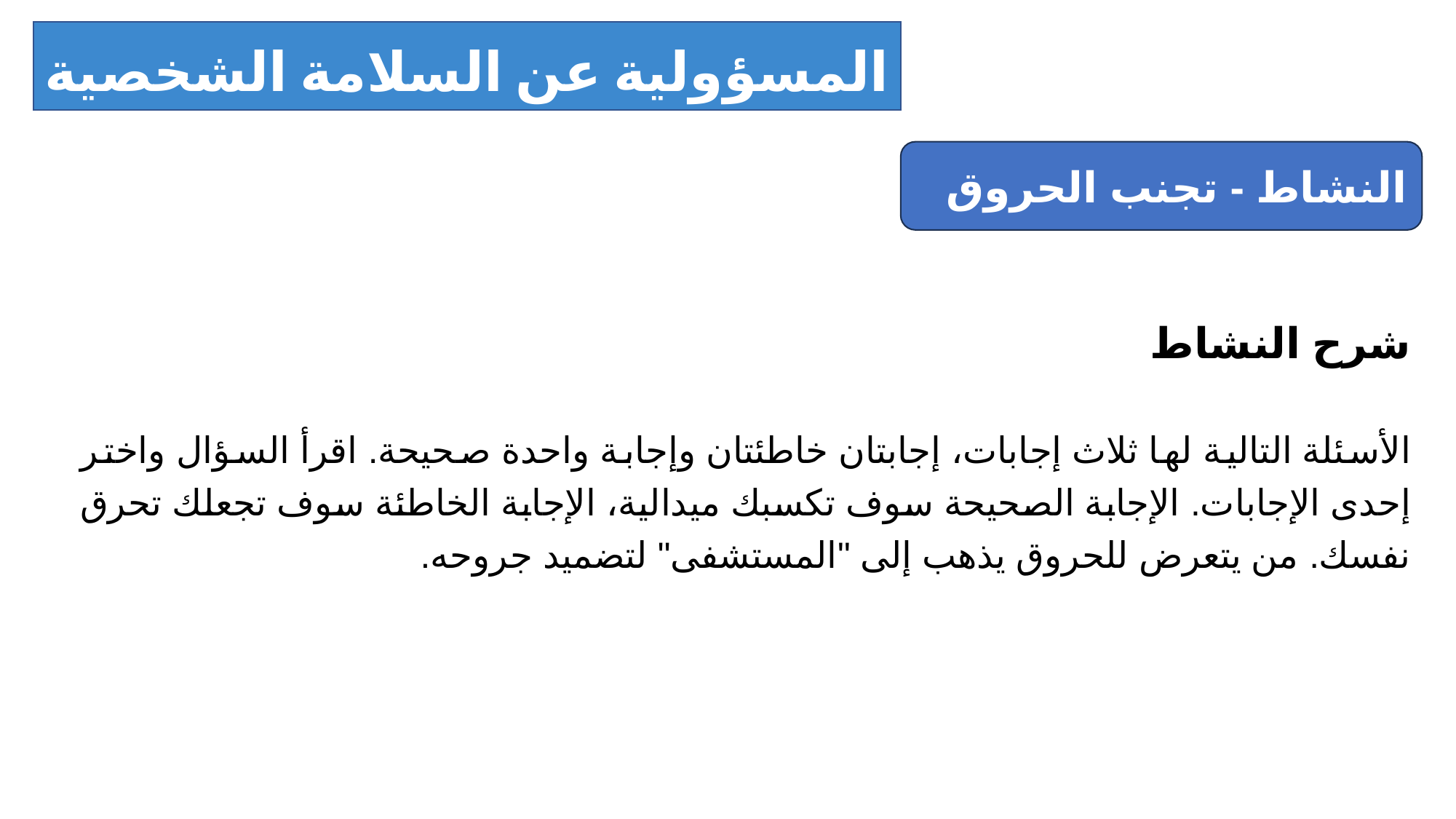

المسؤولية عن السلامة الشخصية والمتبادلة
النشاط - تجنب الحروق
شرح النشاط

الأسئلة التالية لها ثلاث إجابات، إجابتان خاطئتان وإجابة واحدة صحيحة. اقرأ السؤال واختر إحدى الإجابات. الإجابة الصحيحة سوف تكسبك ميدالية، الإجابة الخاطئة سوف تجعلك تحرق نفسك. من يتعرض للحروق يذهب إلى "المستشفى" لتضميد جروحه.